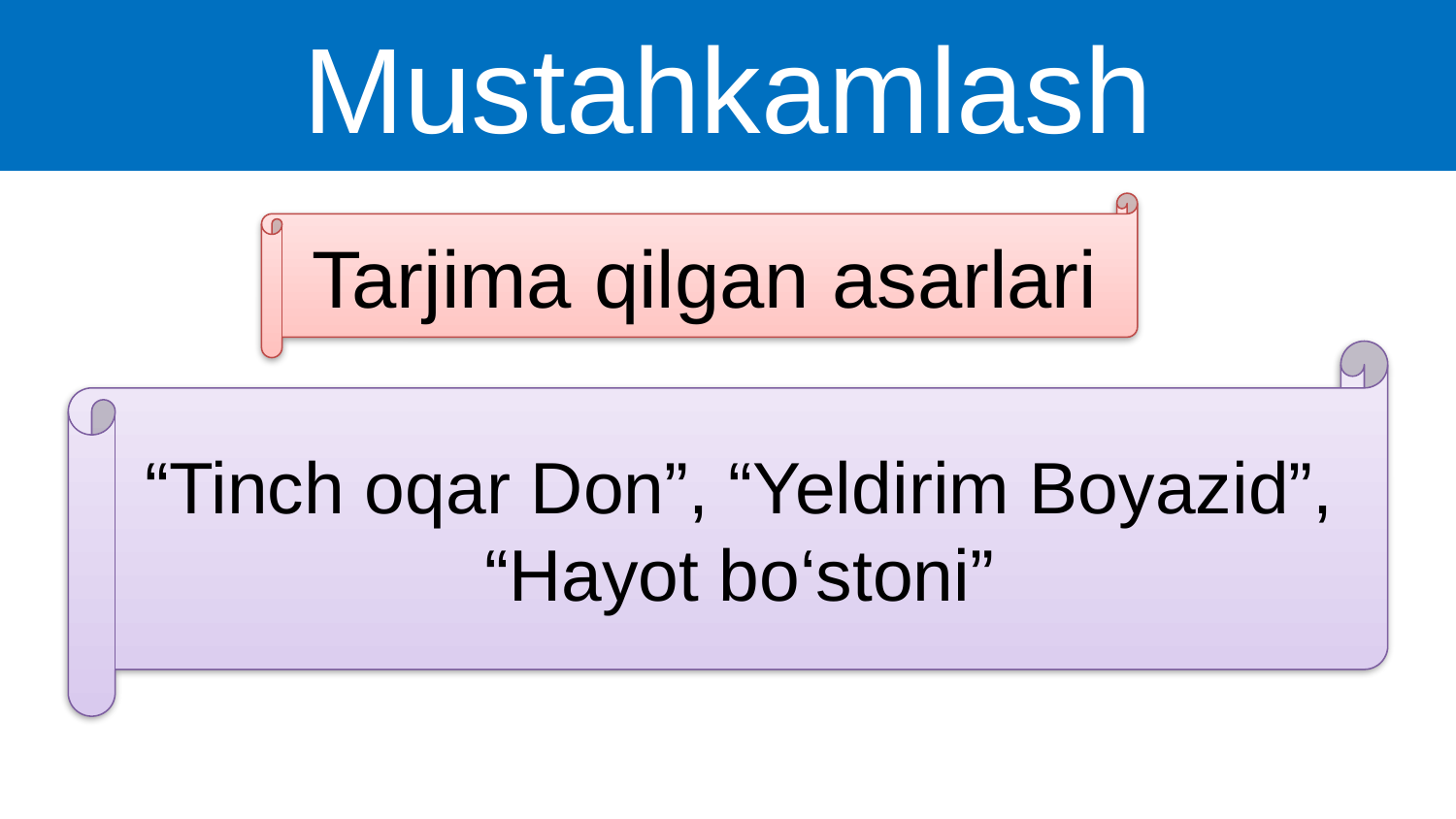

# Mustahkamlash

Tarjima qilgan asarlari
“Tinch oqar Don”, “Yeldirim Boyazid”, “Hayot bo‘stoni”